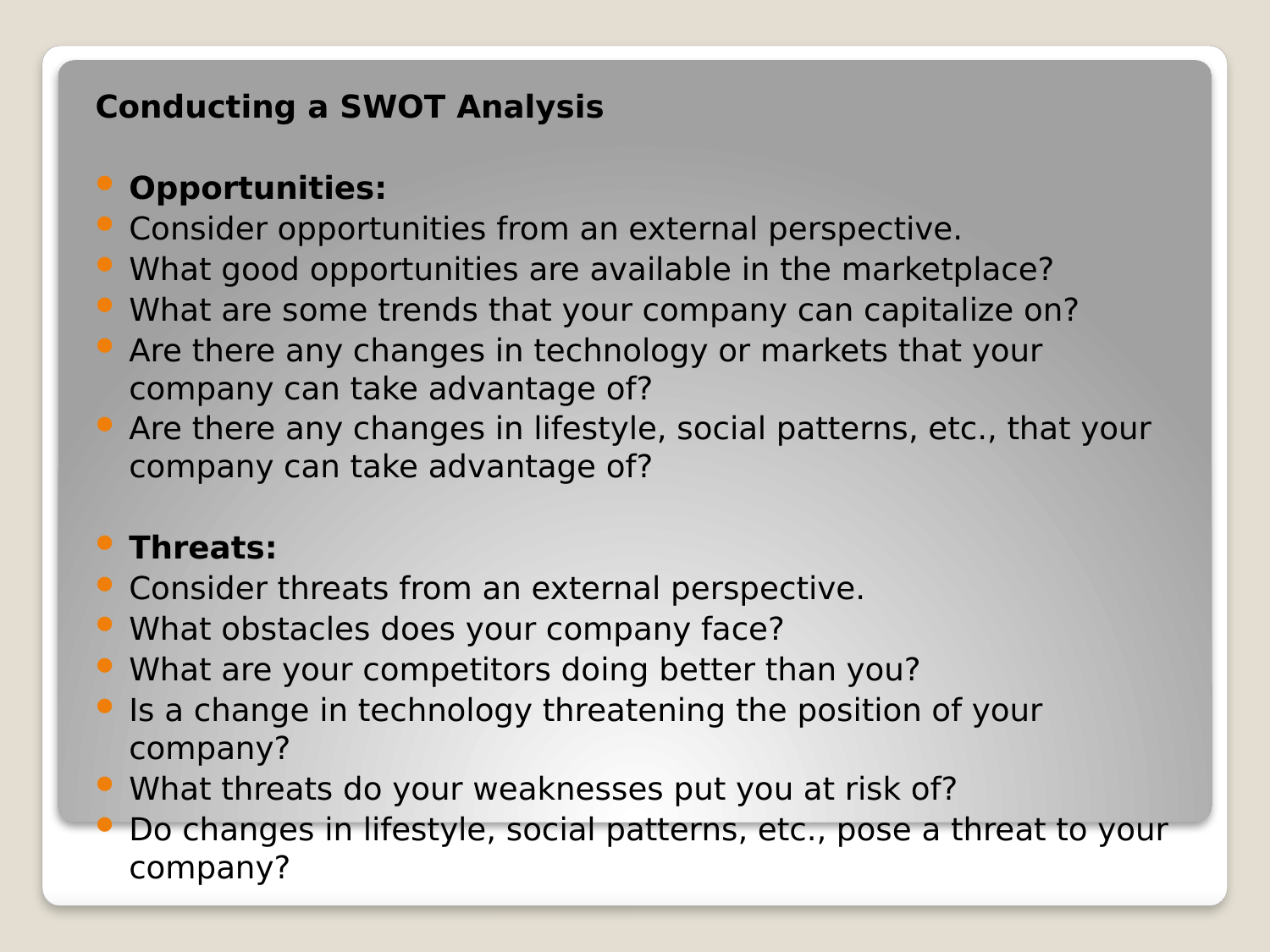

Conducting a SWOT Analysis

Opportunities:
Consider opportunities from an external perspective.
What good opportunities are available in the marketplace?
What are some trends that your company can capitalize on?
Are there any changes in technology or markets that your company can take advantage of?
Are there any changes in lifestyle, social patterns, etc., that your company can take advantage of?

Threats:
Consider threats from an external perspective.
What obstacles does your company face?
What are your competitors doing better than you?
Is a change in technology threatening the position of your company?
What threats do your weaknesses put you at risk of?
Do changes in lifestyle, social patterns, etc., pose a threat to your company?